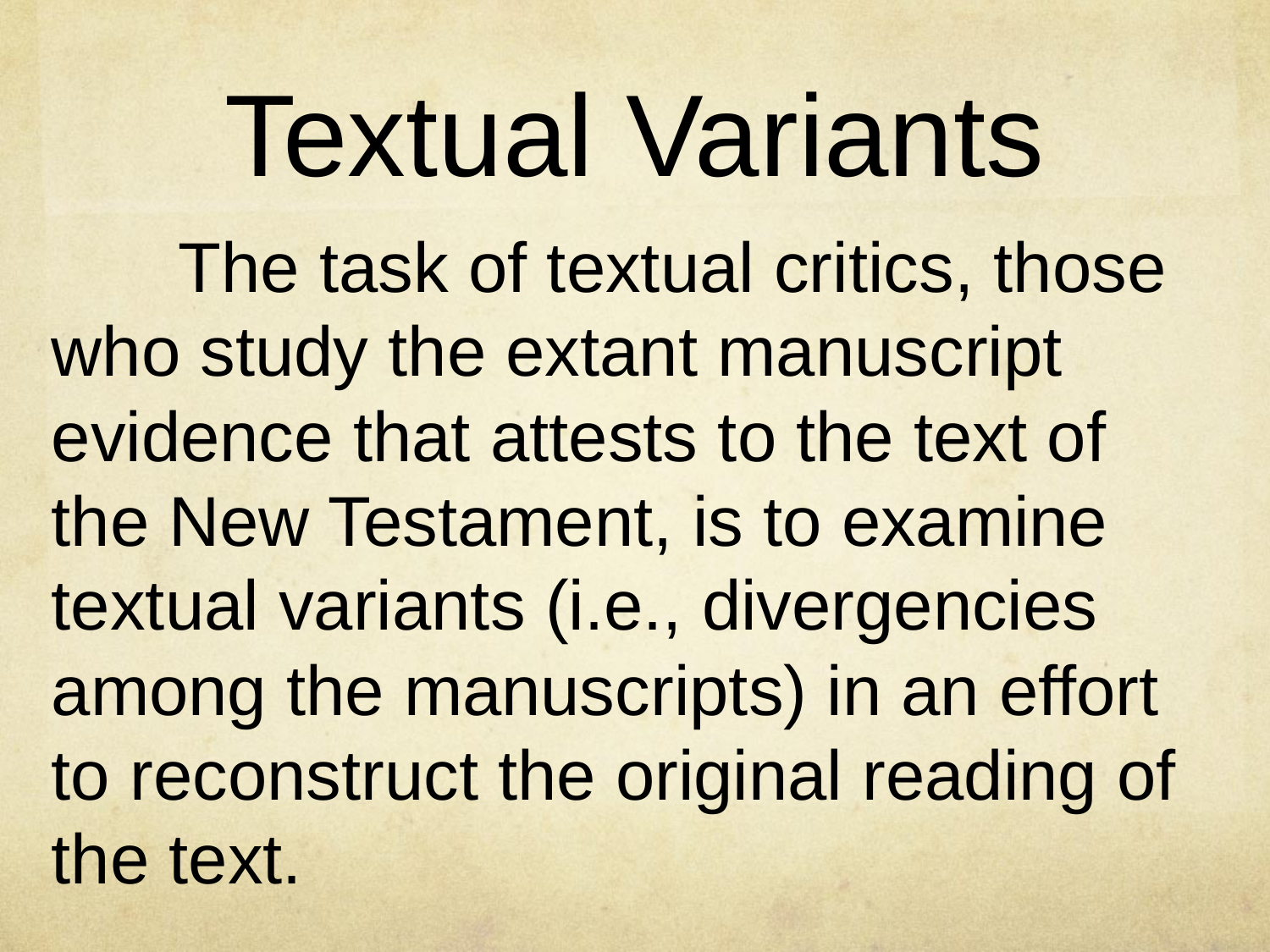

# Textual Variants
	The task of textual critics, those who study the extant manuscript evidence that attests to the text of the New Testament, is to examine textual variants (i.e., divergencies among the manuscripts) in an effort to reconstruct the original reading of the text.